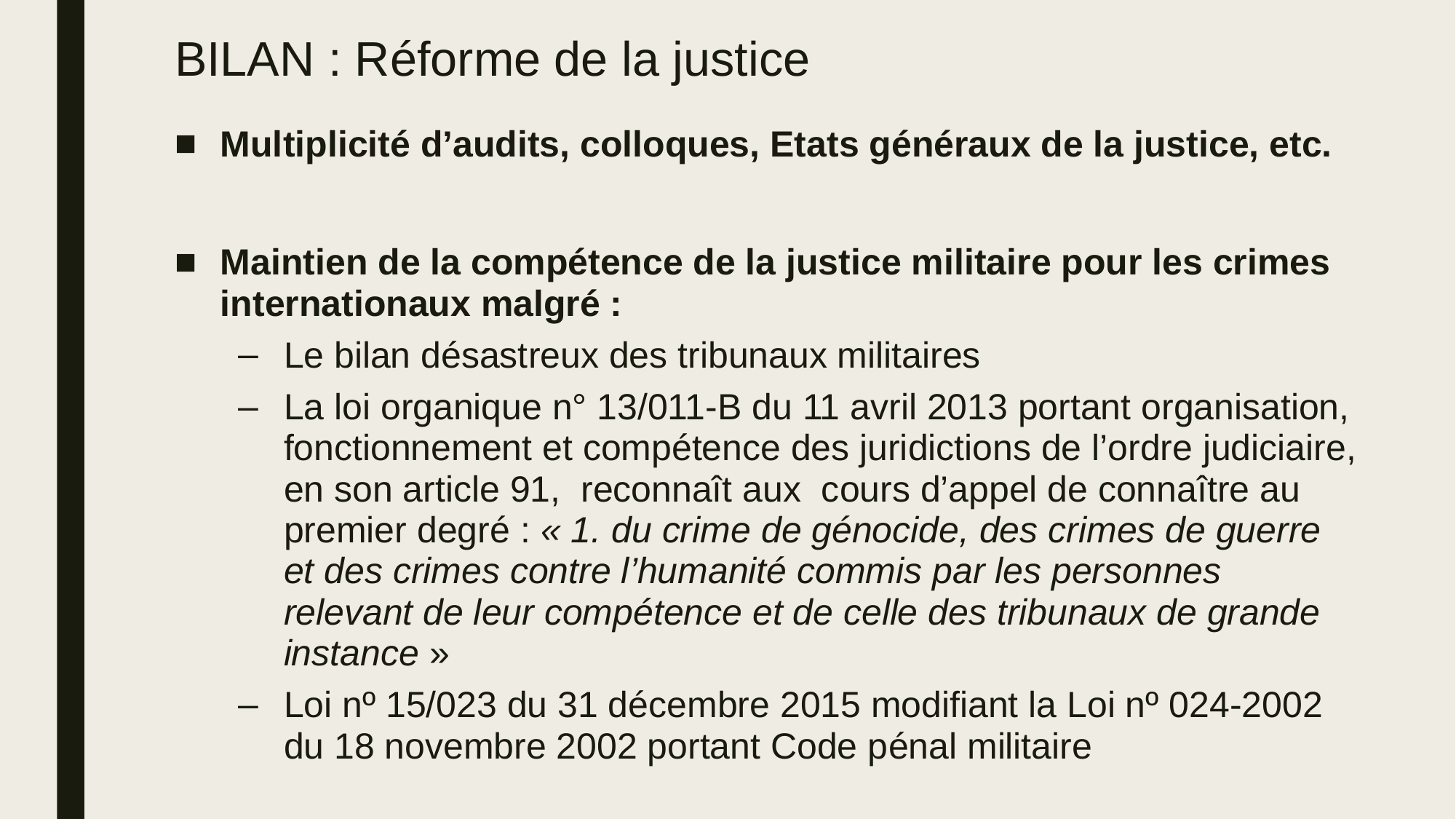

# BILAN : Réforme de la justice
Multiplicité d’audits, colloques, Etats généraux de la justice, etc.

Maintien de la compétence de la justice militaire pour les crimes internationaux malgré :
Le bilan désastreux des tribunaux militaires
La loi organique n° 13/011-B du 11 avril 2013 portant organisation, fonctionnement et compétence des juridictions de l’ordre judiciaire, en son article 91,  reconnaît aux  cours d’appel de connaître au premier degré : « 1. du crime de génocide, des crimes de guerre et des crimes contre l’humanité commis par les personnes relevant de leur compétence et de celle des tribunaux de grande instance »
Loi nº 15/023 du 31 décembre 2015 modifiant la Loi nº 024-2002 du 18 novembre 2002 portant Code pénal militaire